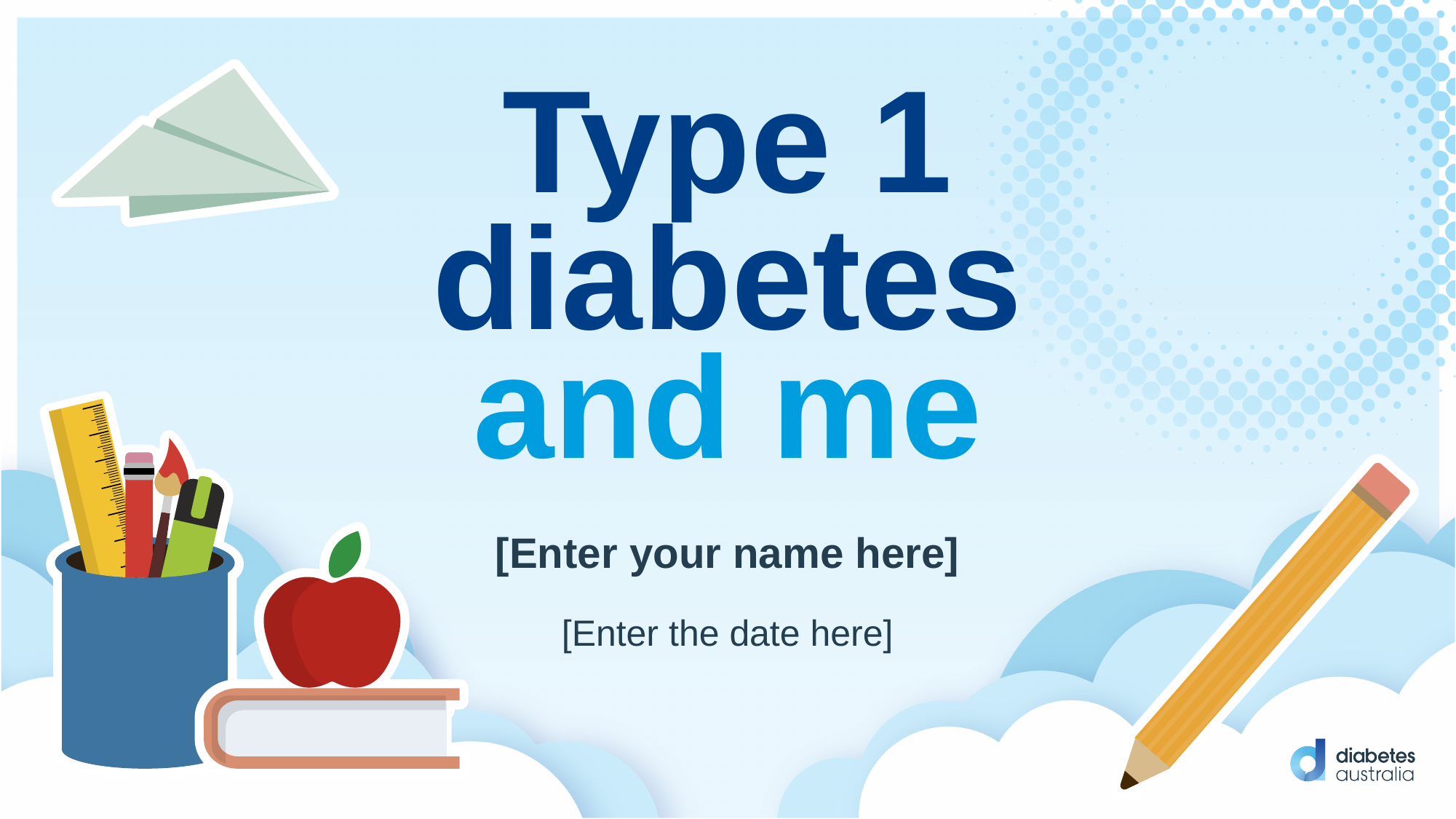

Type 1 diabetes
and me

[Enter your name here]

[Enter the date here]